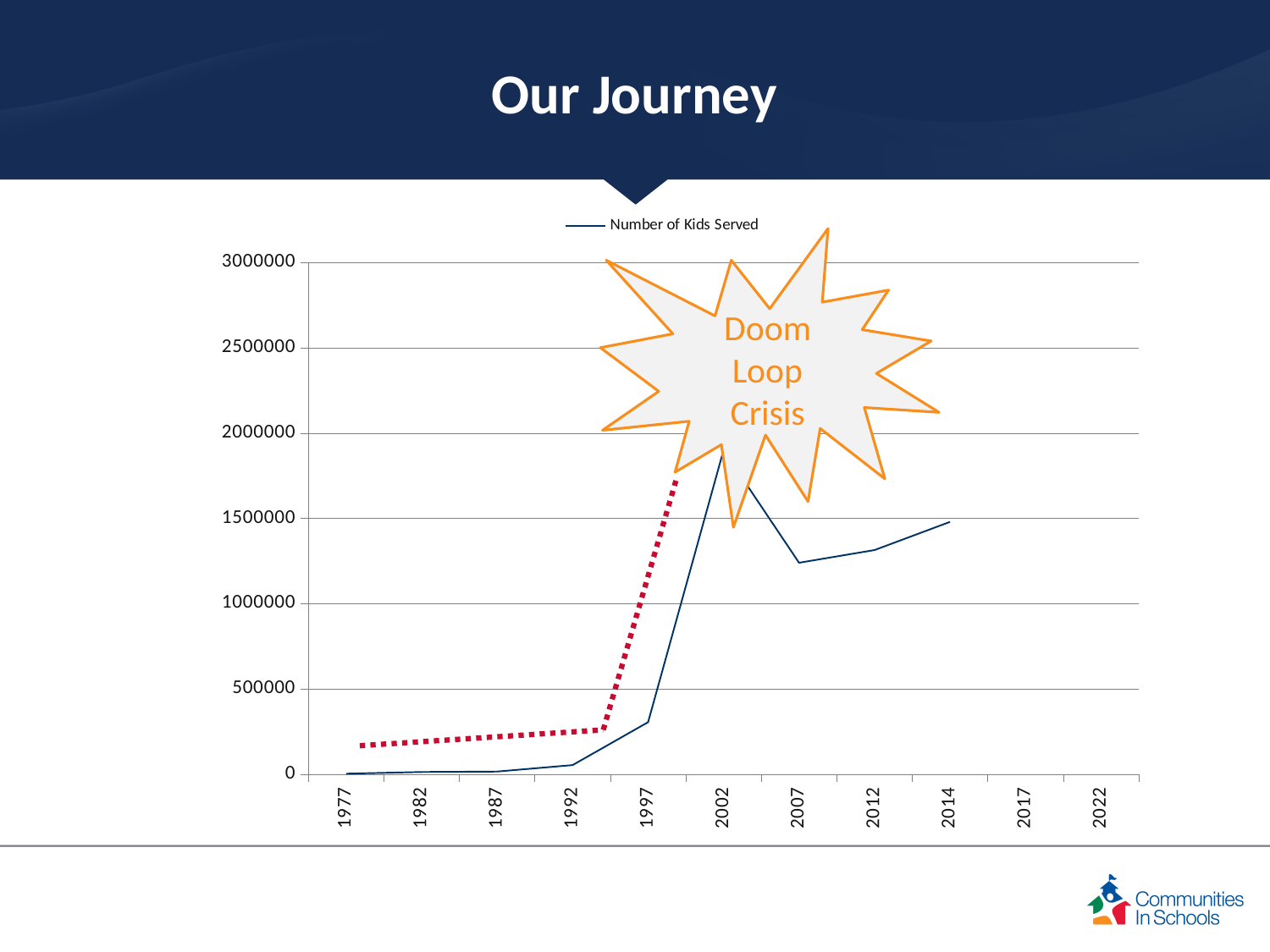

# Our Journey

### Chart

| Category | Number of Kids Served |
|---|---|
| 1977 | 2674.0 |
| 1982 | 12806.0 |
| 1987 | 15480.0 |
| 1992 | 53253.0 |
| 1997 | 304989.0 |
| 2002 | 1900000.0 |
| 2007 | 1239608.0 |
| 2012 | 1314000.0 |
| 2014 | 1479260.0 |
| 2017 | None |
| 2022 | None |
Doom Loop
Crisis